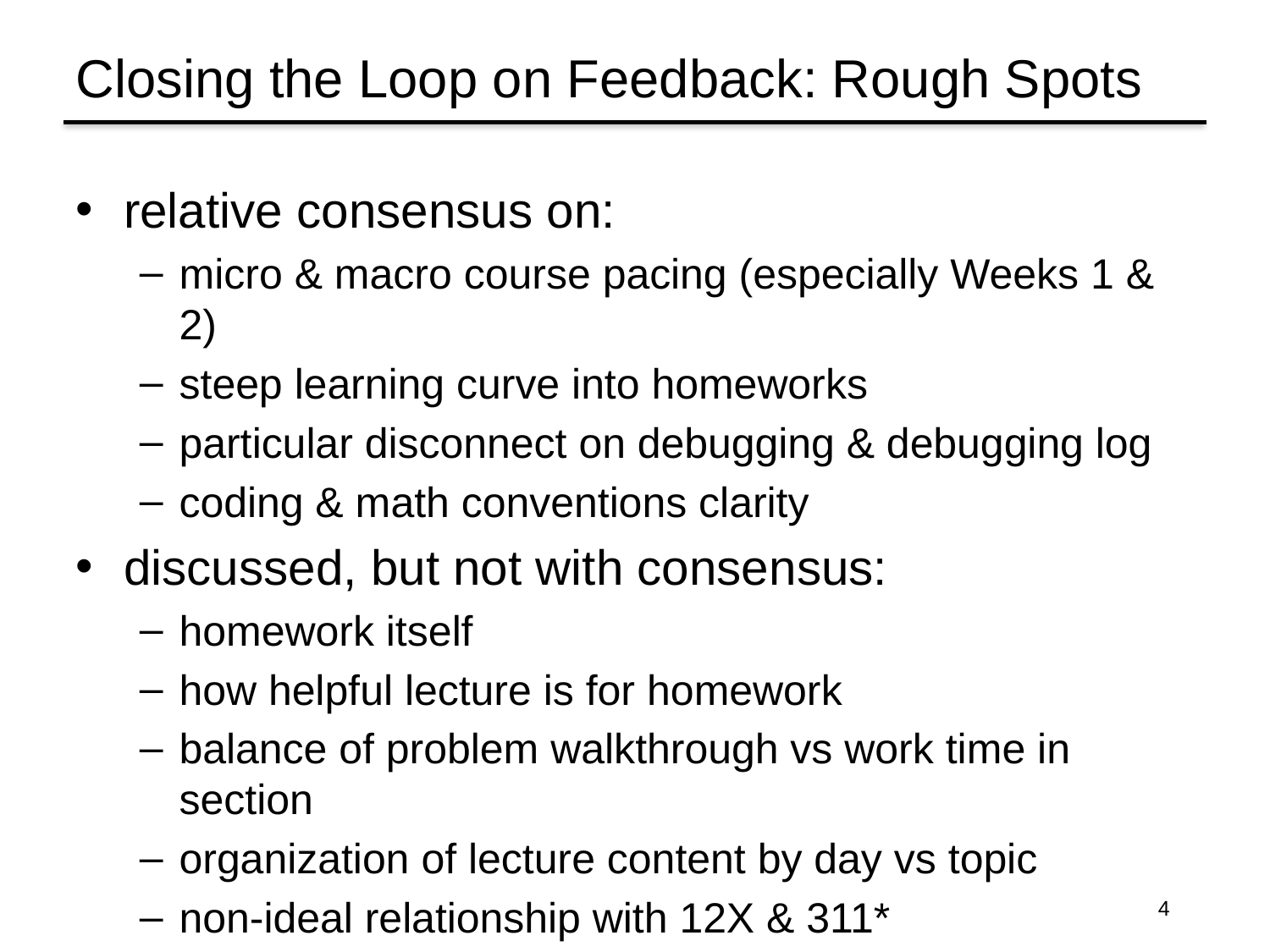

# Closing the Loop on Feedback: Rough Spots
relative consensus on:
micro & macro course pacing (especially Weeks 1 & 2)
steep learning curve into homeworks
particular disconnect on debugging & debugging log
coding & math conventions clarity
discussed, but not with consensus:
homework itself
how helpful lecture is for homework
balance of problem walkthrough vs work time in section
organization of lecture content by day vs topic
non-ideal relationship with 12X & 311*
4